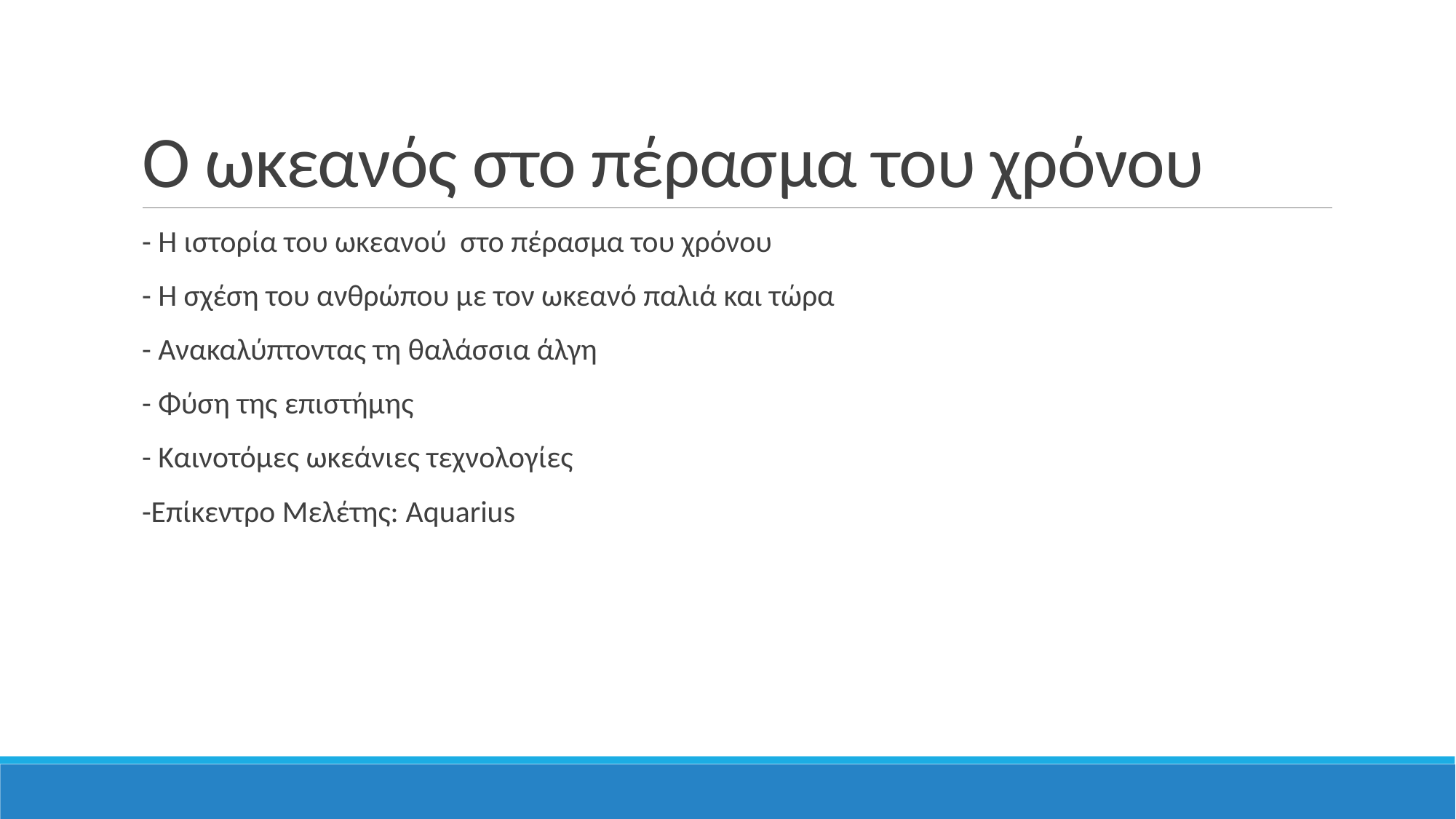

# Ο ωκεανός στο πέρασμα του χρόνου
- Η ιστορία του ωκεανού  στο πέρασμα του χρόνου
- Η σχέση του ανθρώπου με τον ωκεανό παλιά και τώρα
- Ανακαλύπτοντας τη θαλάσσια άλγη
- Φύση της επιστήμης
- Καινοτόμες ωκεάνιες τεχνολογίες
-Επίκεντρο Μελέτης: Aquarius